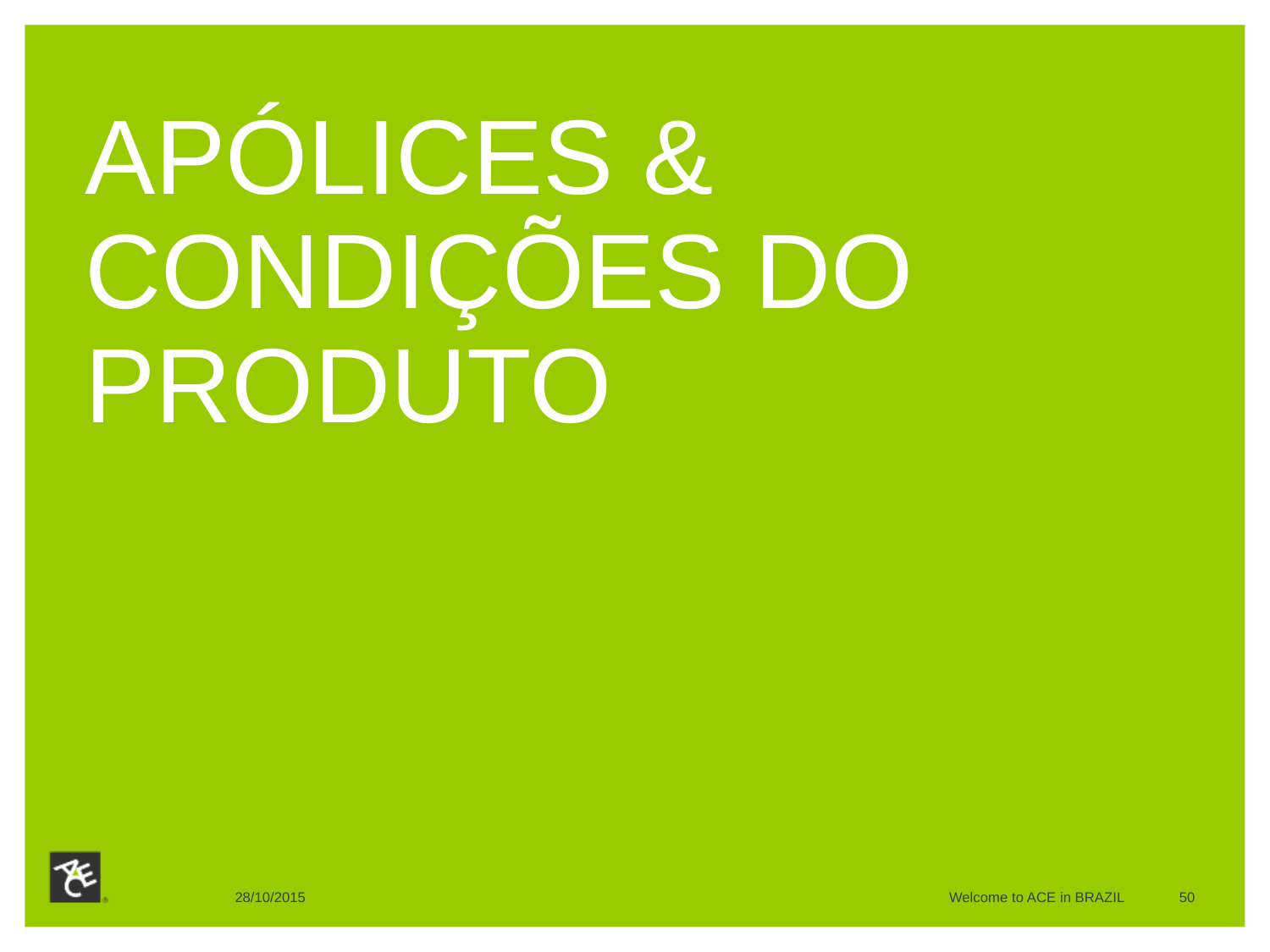

# APÓLICES & CONDIÇÕES DO PRODUTO
28/10/2015
Welcome to ACE in BRAZIL
50